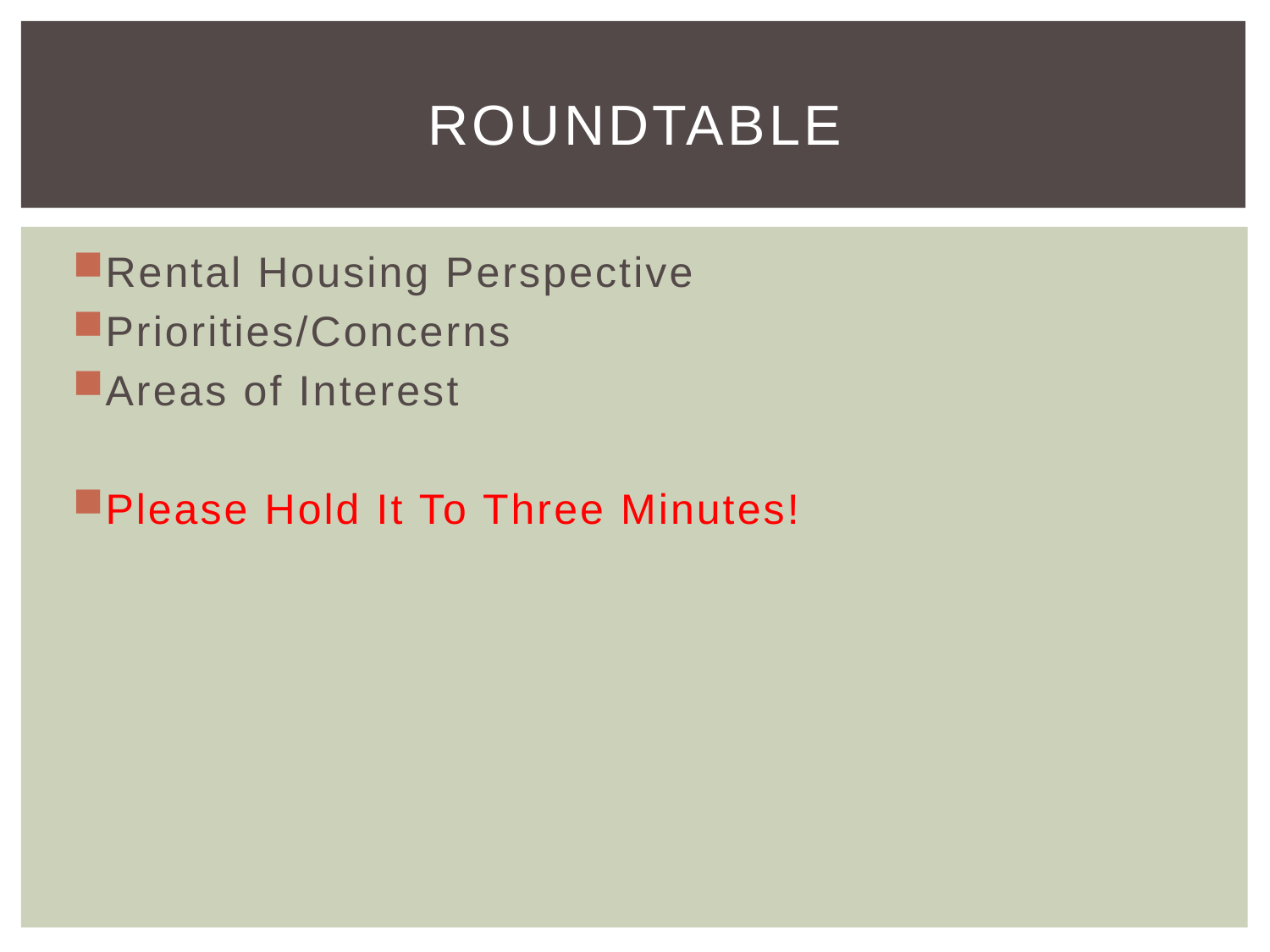

# ROUNDTABLE
Rental Housing Perspective
Priorities/Concerns
Areas of Interest

Please Hold It To Three Minutes!